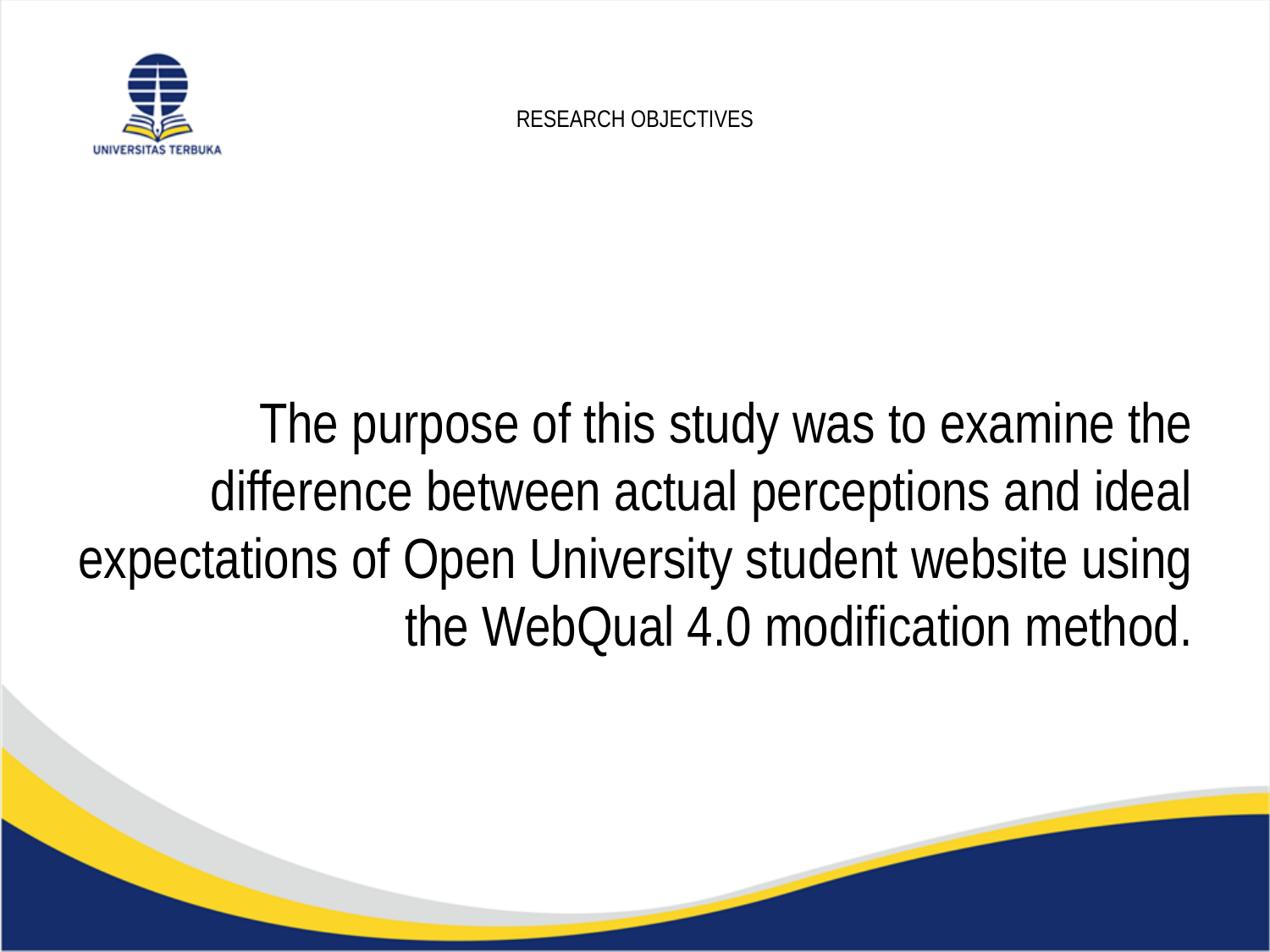

# RESEARCH OBJECTIVES

The purpose of this study was to examine the difference between actual perceptions and ideal expectations of Open University student website using the WebQual 4.0 modification method.